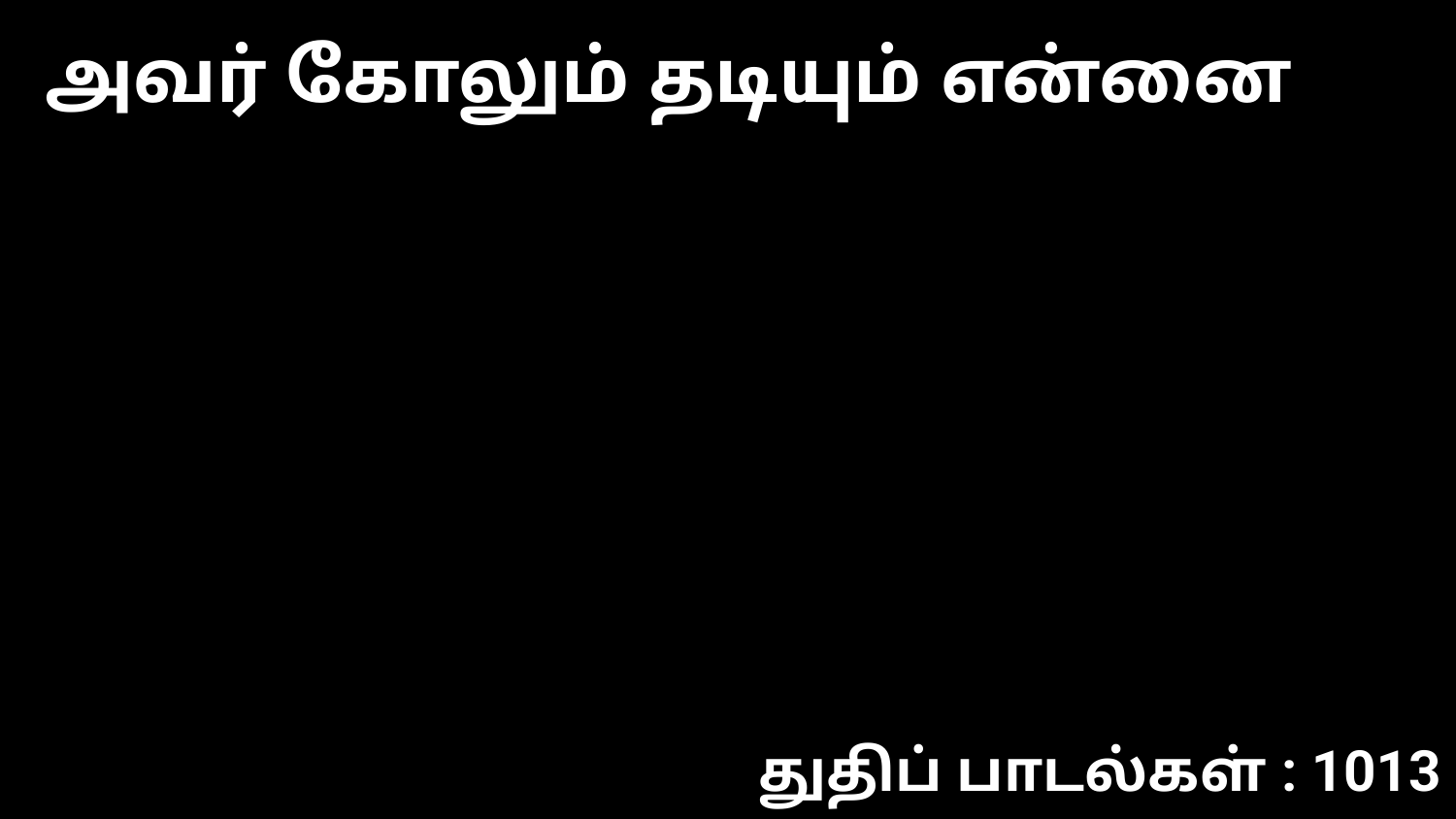

அவர் கோலும் தடியும் என்னை
துதிப் பாடல்கள் : 1013